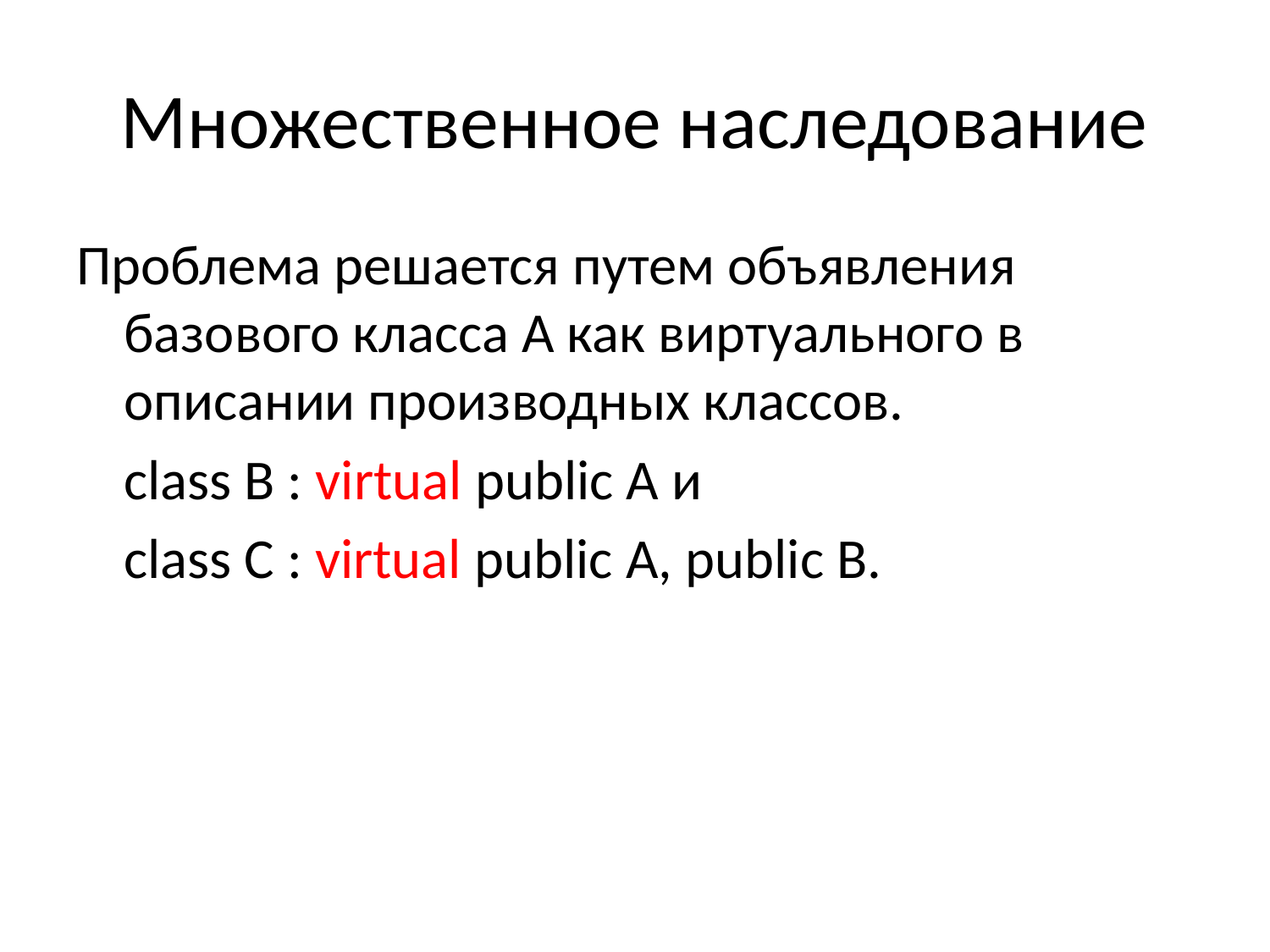

# Множественное наследование
Проблема решается путем объявления базового класса А как виртуального в описании производных классов.
	class B : virtual public A и
	class C : virtual public A, public B.